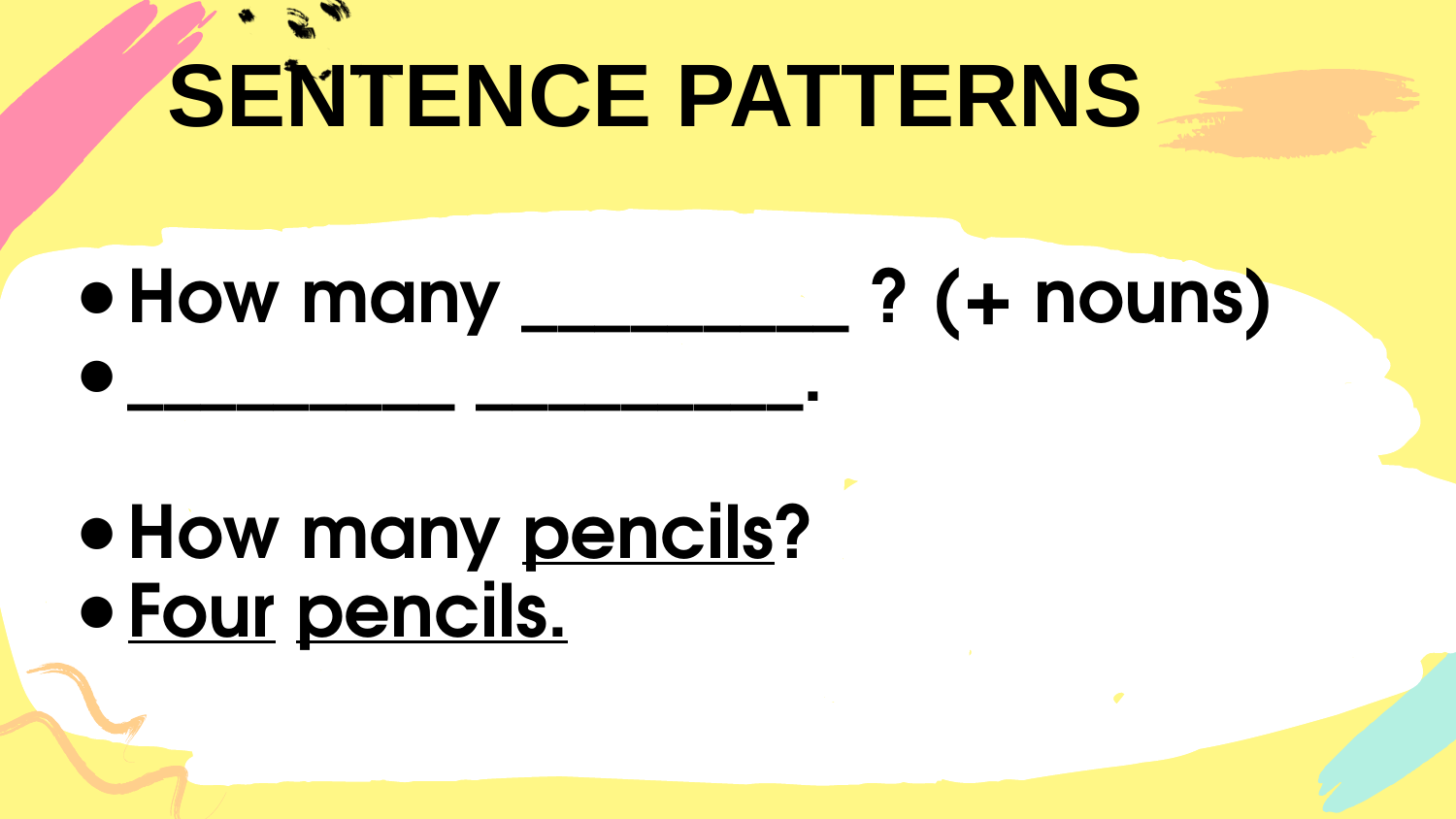

# SENTENCE PATTERNS

How many _________ ? (+ nouns)
_________ _________.

How many pencils?
Four pencils.